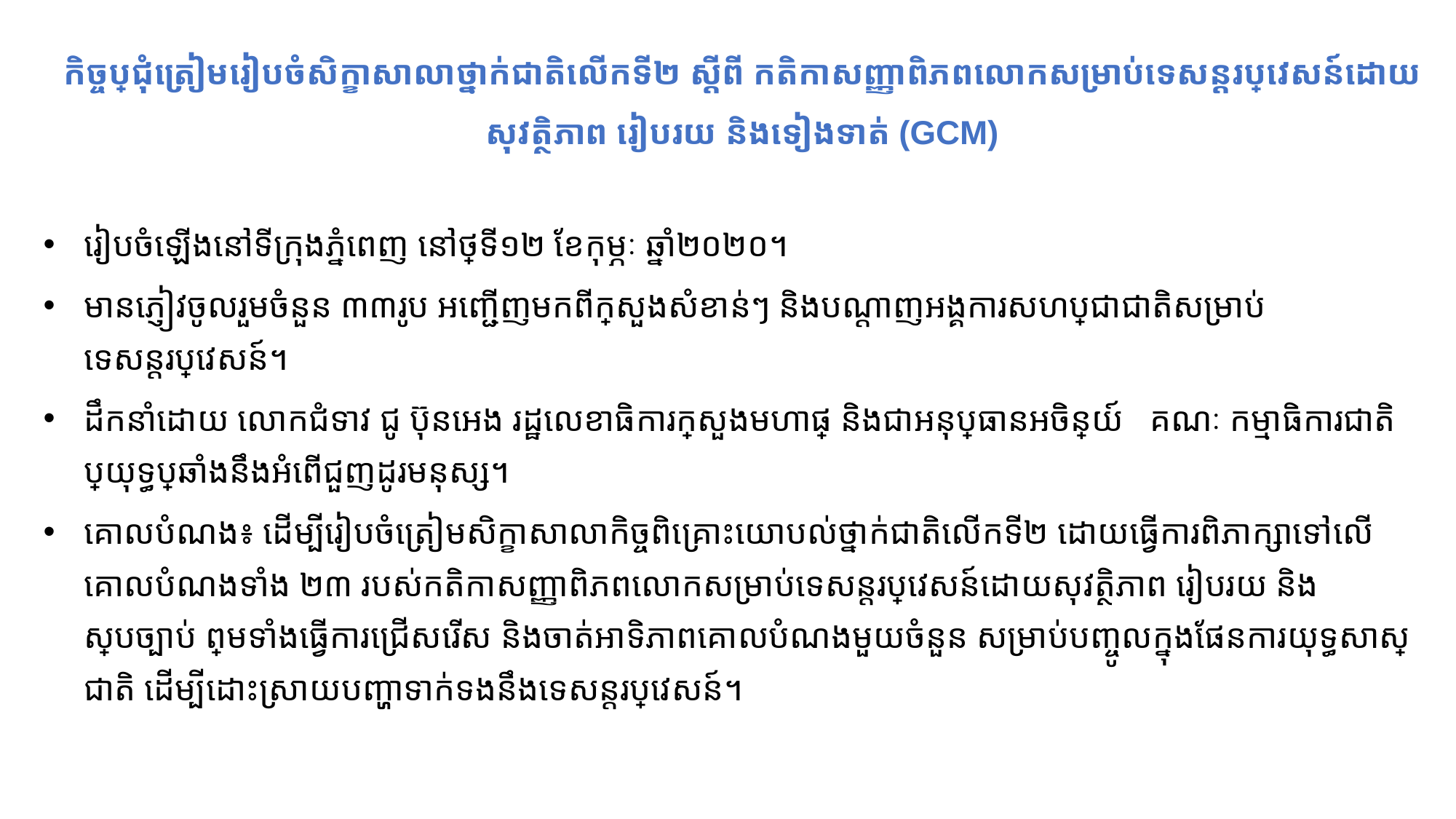

# កិច្ចប្រជុំត្រៀមរៀបចំសិក្ខាសាលាថ្នាក់ជាតិលើកទី២ ស្តីពី កតិកាសញ្ញាពិភពលោកសម្រាប់ទេសន្តរប្រវេសន៍ដោយសុវត្ថិភាព រៀបរយ និងទៀងទាត់ (GCM)
រៀបចំឡើងនៅទីក្រុងភ្នំពេញ នៅថ្ងៃទី១២ ខែកុម្ភៈ ឆ្នាំ២០២០។
មានភ្ញៀវចូលរួមចំនួន ៣៣រូប អញ្ជើញមកពីក្រសួងសំខាន់ៗ និងបណ្តាញអង្គការសហប្រជាជាតិសម្រាប់ ទេសន្តរប្រវេសន៍។
ដឹកនាំដោយ លោកជំទាវ ជូ ប៊ុនអេង រដ្ឋលេខាធិការក្រសួងមហាផ្ទៃ និងជាអនុប្រធានអចិន្ត្រែយ៍   គណៈ កម្មាធិការជាតិប្រយុទ្ធប្រឆាំងនឹងអំពើជួញដូរមនុស្ស។
គោលបំណង៖ ដើម្បីរៀបចំត្រៀមសិក្ខាសាលាកិច្ចពិគ្រោះយោបល់ថ្នាក់ជាតិលើកទី២ ដោយធ្វើការពិភាក្សាទៅលើគោលបំណងទាំង ២៣ របស់កតិកាសញ្ញាពិភពលោកសម្រាប់ទេសន្តរប្រវេសន៍ដោយសុវត្ថិភាព រៀបរយ និងស្របច្បាប់ ព្រមទាំងធ្វើការជ្រើសរើស និងចាត់អាទិភាពគោលបំណងមួយចំនួន សម្រាប់បញ្ចូលក្នុងផែនការយុទ្ធសាស្ត្រជាតិ ដើម្បីដោះស្រាយបញ្ហាទាក់ទងនឹងទេសន្តរប្រវេសន៍។